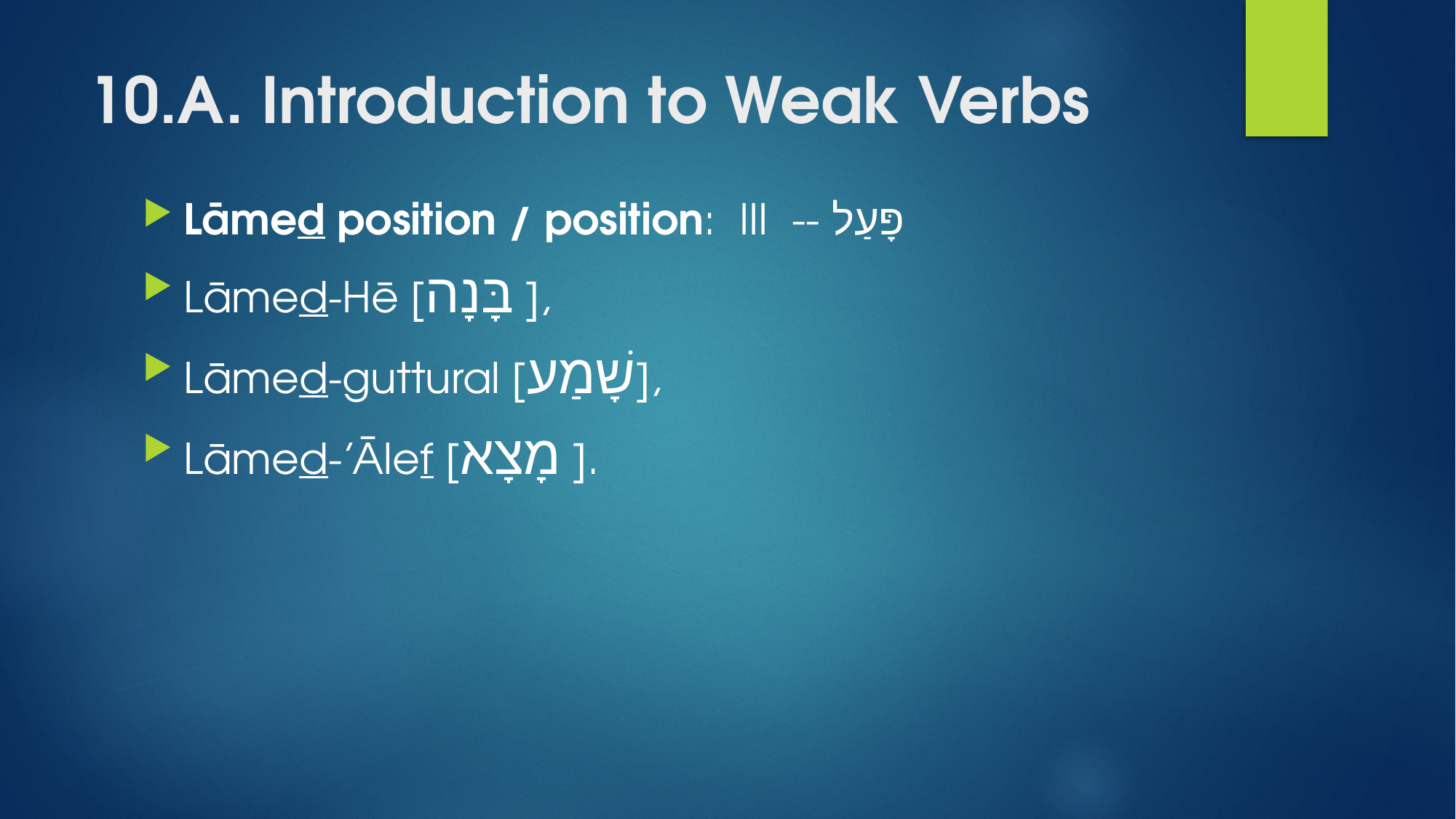

# 10.A. Introduction to Weak Verbs
Lāmed position / position:  III  -- פָּעַל
Lāmed-Hē [בָּנָה ],
Lāmed-guttural [שָׁמַע],
Lāmed-’Ālef [מָצָא ].